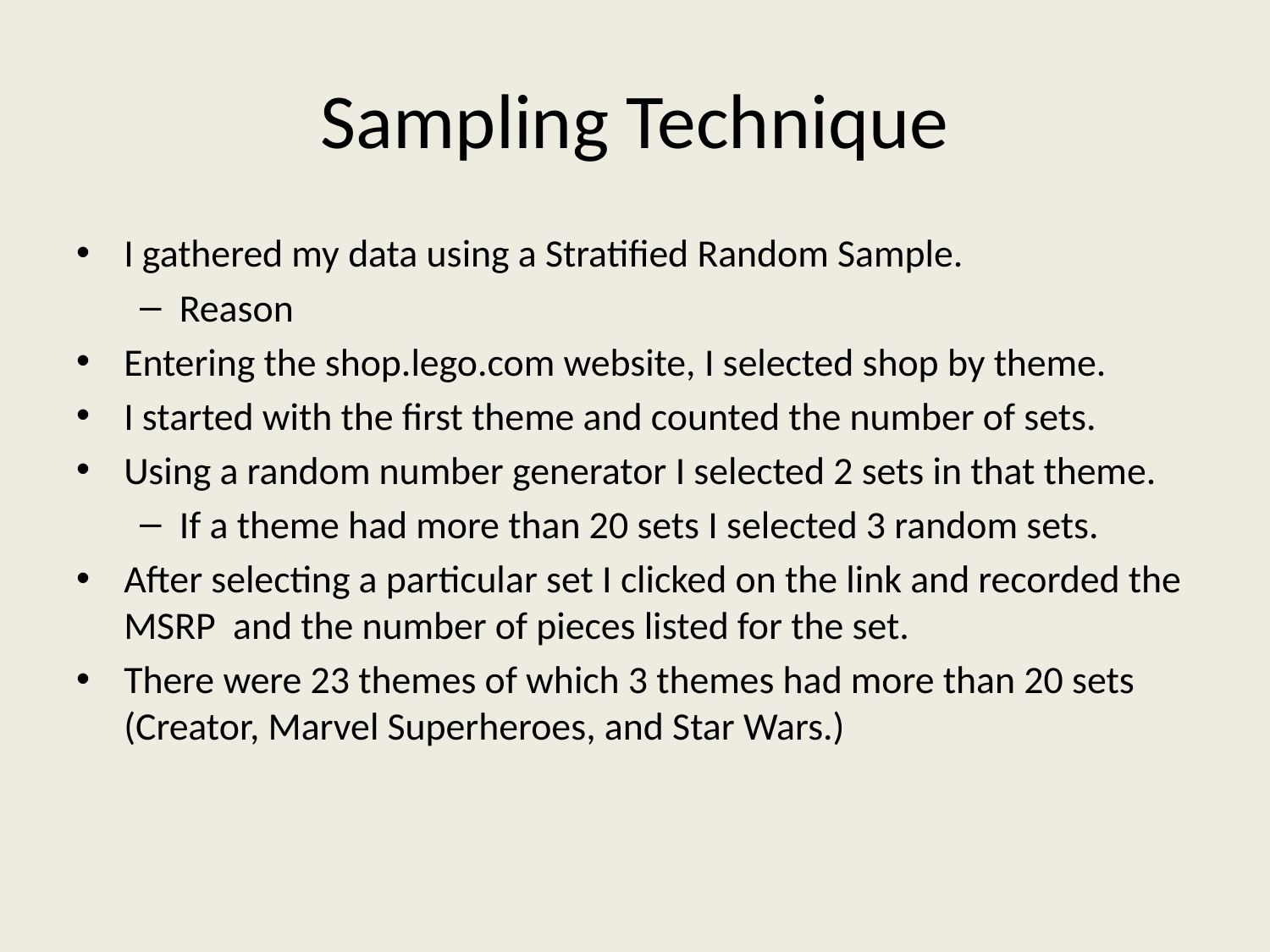

# Sampling Technique
I gathered my data using a Stratified Random Sample.
Reason
Entering the shop.lego.com website, I selected shop by theme.
I started with the first theme and counted the number of sets.
Using a random number generator I selected 2 sets in that theme.
If a theme had more than 20 sets I selected 3 random sets.
After selecting a particular set I clicked on the link and recorded the MSRP  and the number of pieces listed for the set.
There were 23 themes of which 3 themes had more than 20 sets (Creator, Marvel Superheroes, and Star Wars.)